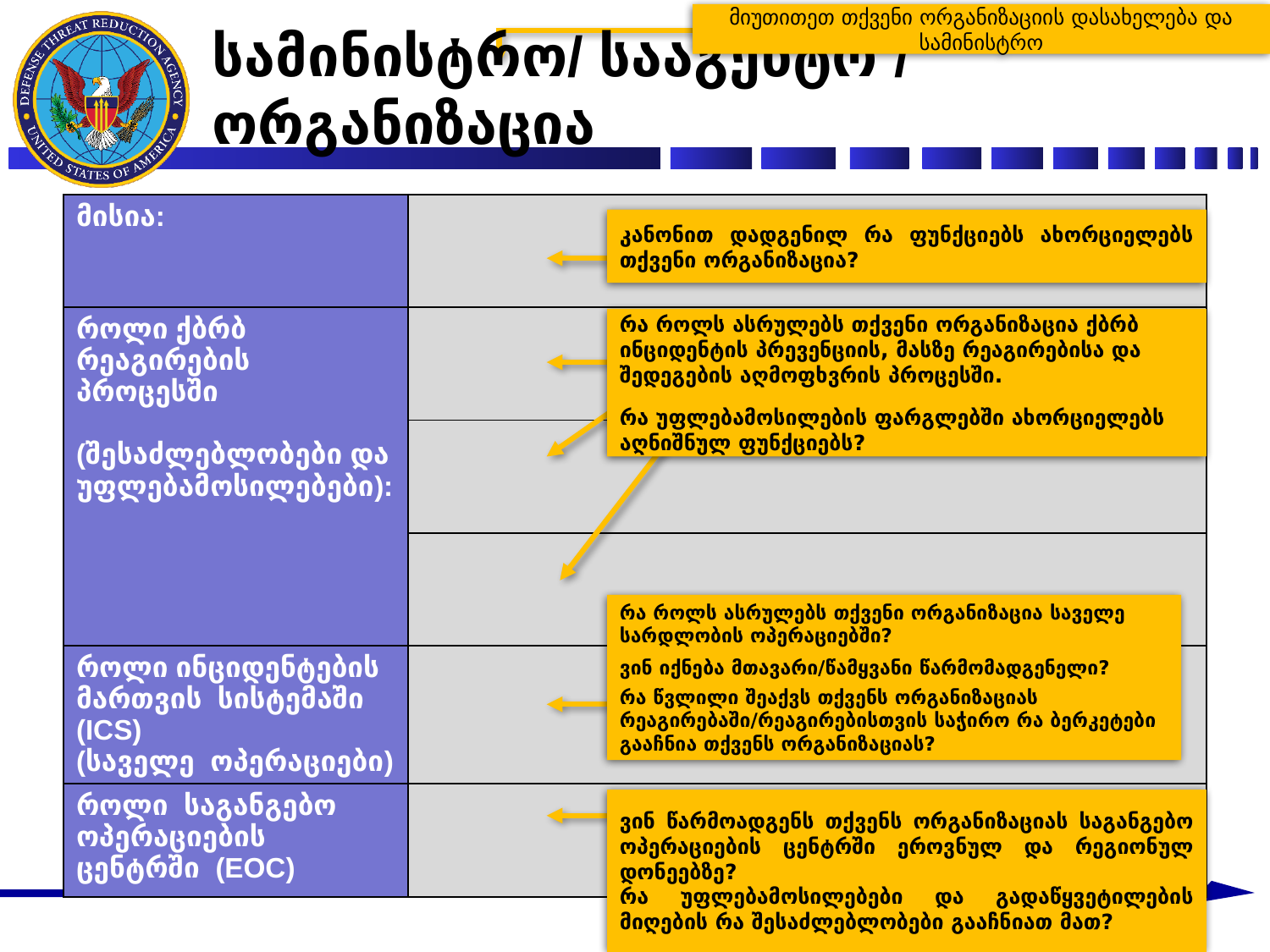

მიუთითეთ თქვენი ორგანიზაციის დასახელება და სამინისტრო

# სამინისტრო/ სააგენტო / ორგანიზაცია
| მისია: |  |
| --- | --- |
| როლი ქბრბ რეაგირების პროცესში (შესაძლებლობები და უფლებამოსილებები): |  |
|  |  |
|  |  |
| როლი ინციდენტების მართვის სისტემაში (ICS) (საველე ოპერაციები) |  |
| როლი საგანგებო ოპერაციების ცენტრში (EOC) |  |
კანონით დადგენილ რა ფუნქციებს ახორციელებს თქვენი ორგანიზაცია?
რა როლს ასრულებს თქვენი ორგანიზაცია ქბრბ ინციდენტის პრევენციის, მასზე რეაგირებისა და შედეგების აღმოფხვრის პროცესში.

რა უფლებამოსილების ფარგლებში ახორციელებს  აღნიშნულ ფუნქციებს?
რა როლს ასრულებს თქვენი ორგანიზაცია საველე სარდლობის ოპერაციებში?

ვინ იქნება მთავარი/წამყვანი წარმომადგენელი?

რა წვლილი შეაქვს თქვენს ორგანიზაციას რეაგირებაში/რეაგირებისთვის საჭირო რა ბერკეტები გააჩნია თქვენს ორგანიზაციას?
ვინ წარმოადგენს თქვენს ორგანიზაციას საგანგებო ოპერაციების ცენტრში ეროვნულ და რეგიონულ დონეებზე?
რა უფლებამოსილებები და გადაწყვეტილების მიღების რა შესაძლებლობები გააჩნიათ მათ?
1